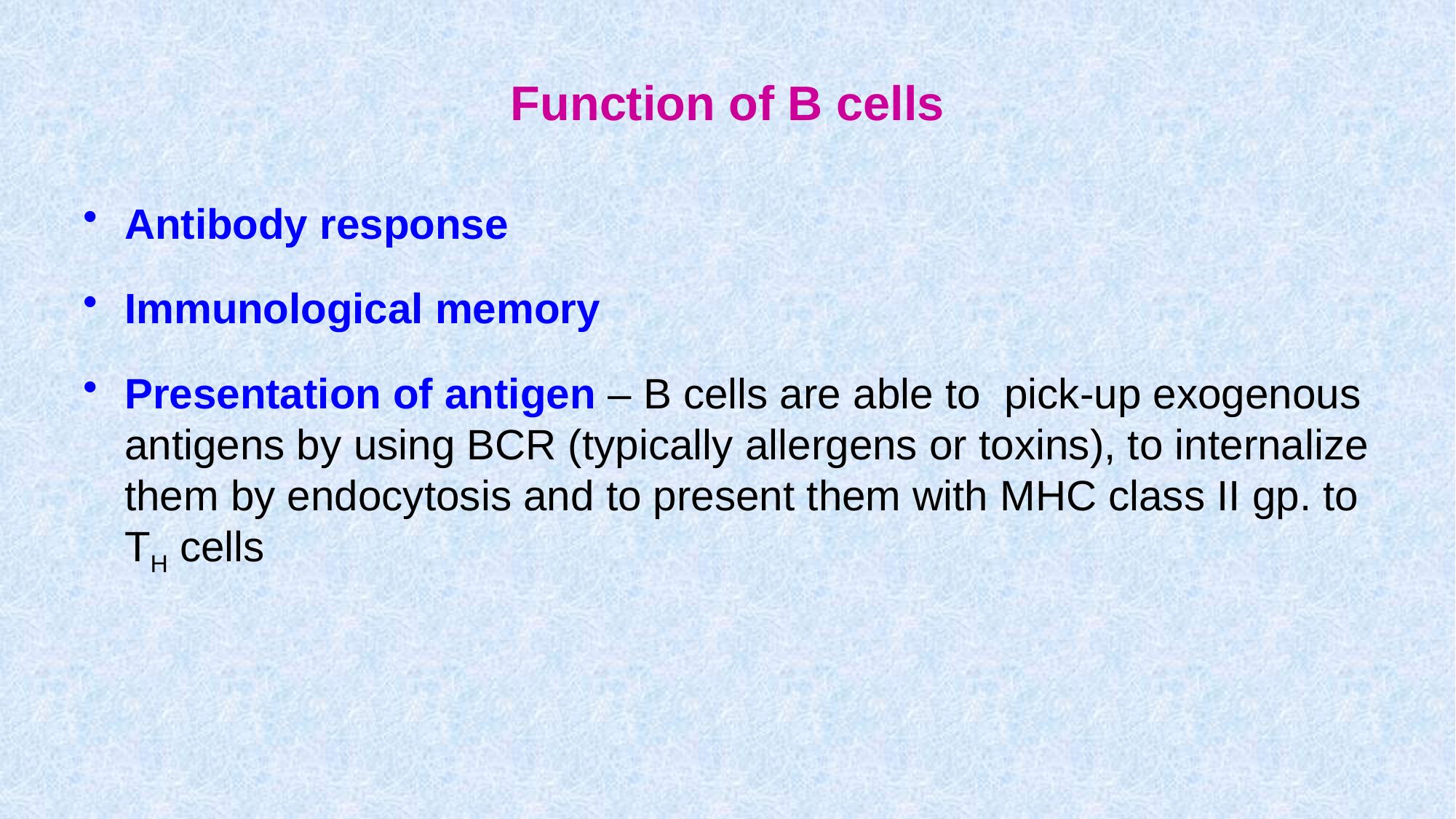

# Function of B cells
Antibody response

Immunological memory

Presentation of antigen – B cells are able to  pick-up exogenous antigens by using BCR (typically allergens or toxins), to internalize them by endocytosis and to present them with MHC class II gp. to TH cells